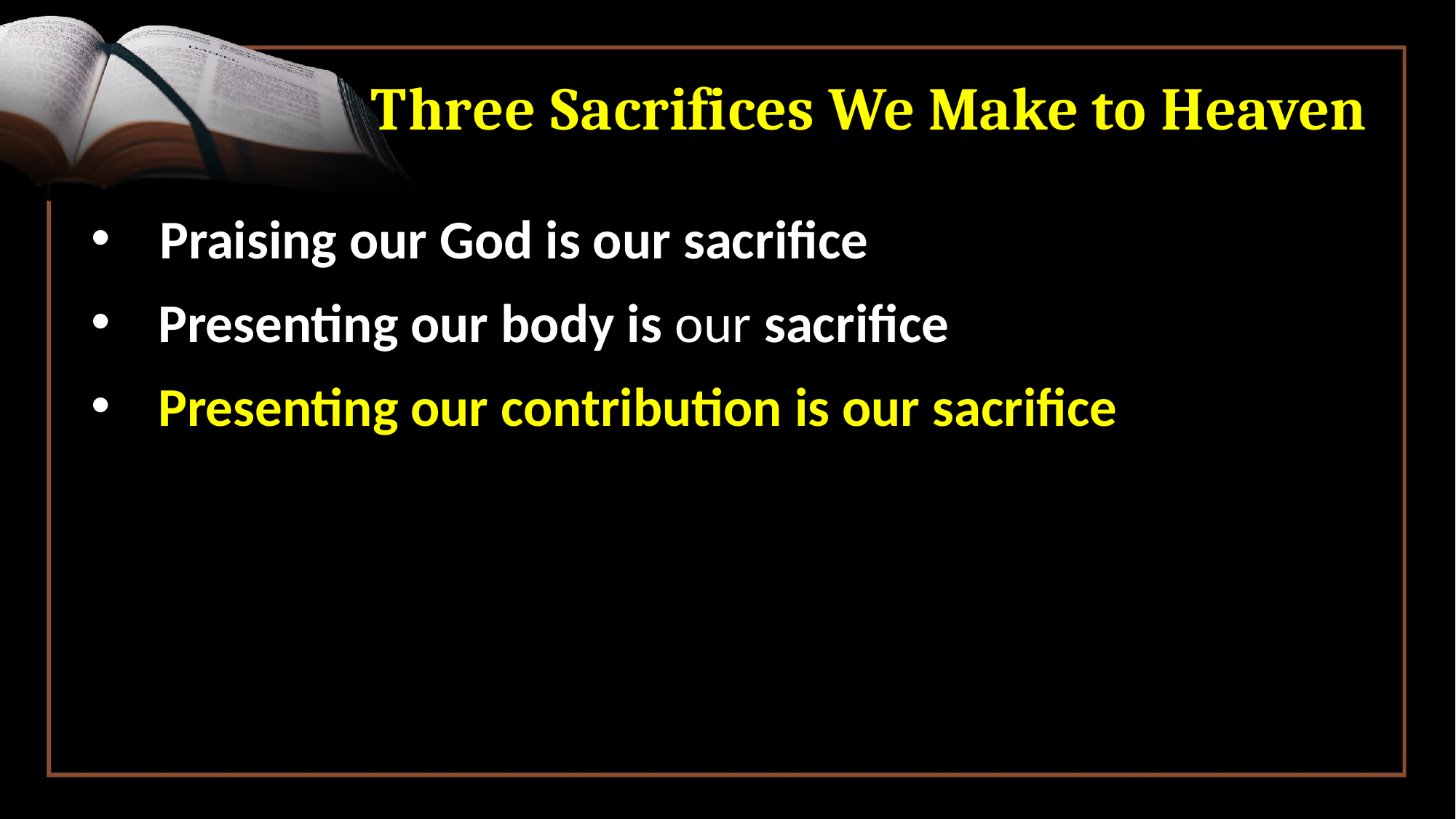

# Three Sacrifices We Make to Heaven
Praising our God is our sacrifice
 Presenting our body is our sacrifice
 Presenting our contribution is our sacrifice